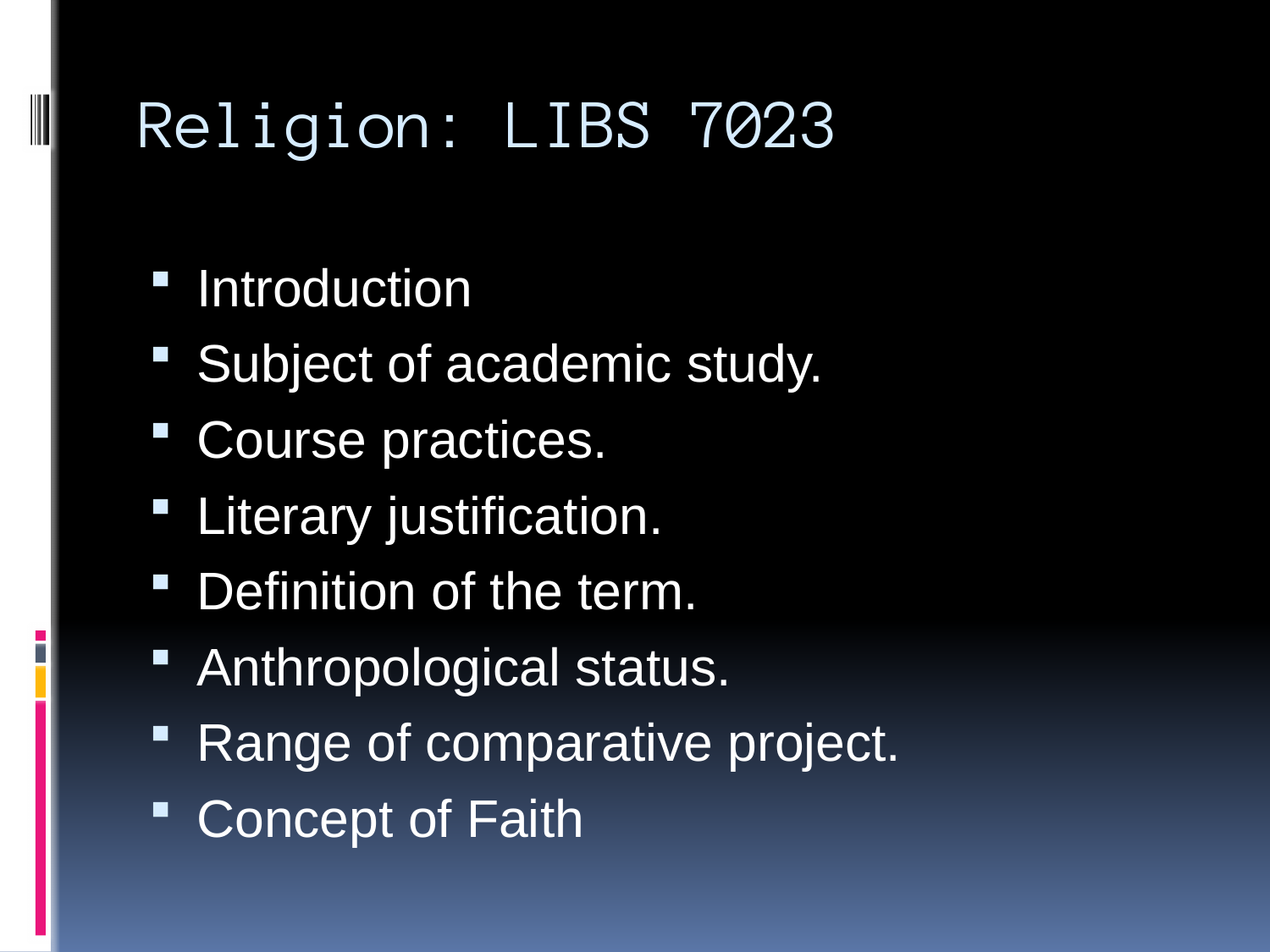

# Religion: LIBS 7023
Introduction
Subject of academic study.
Course practices.
Literary justification.
Definition of the term.
Anthropological status.
Range of comparative project.
Concept of Faith